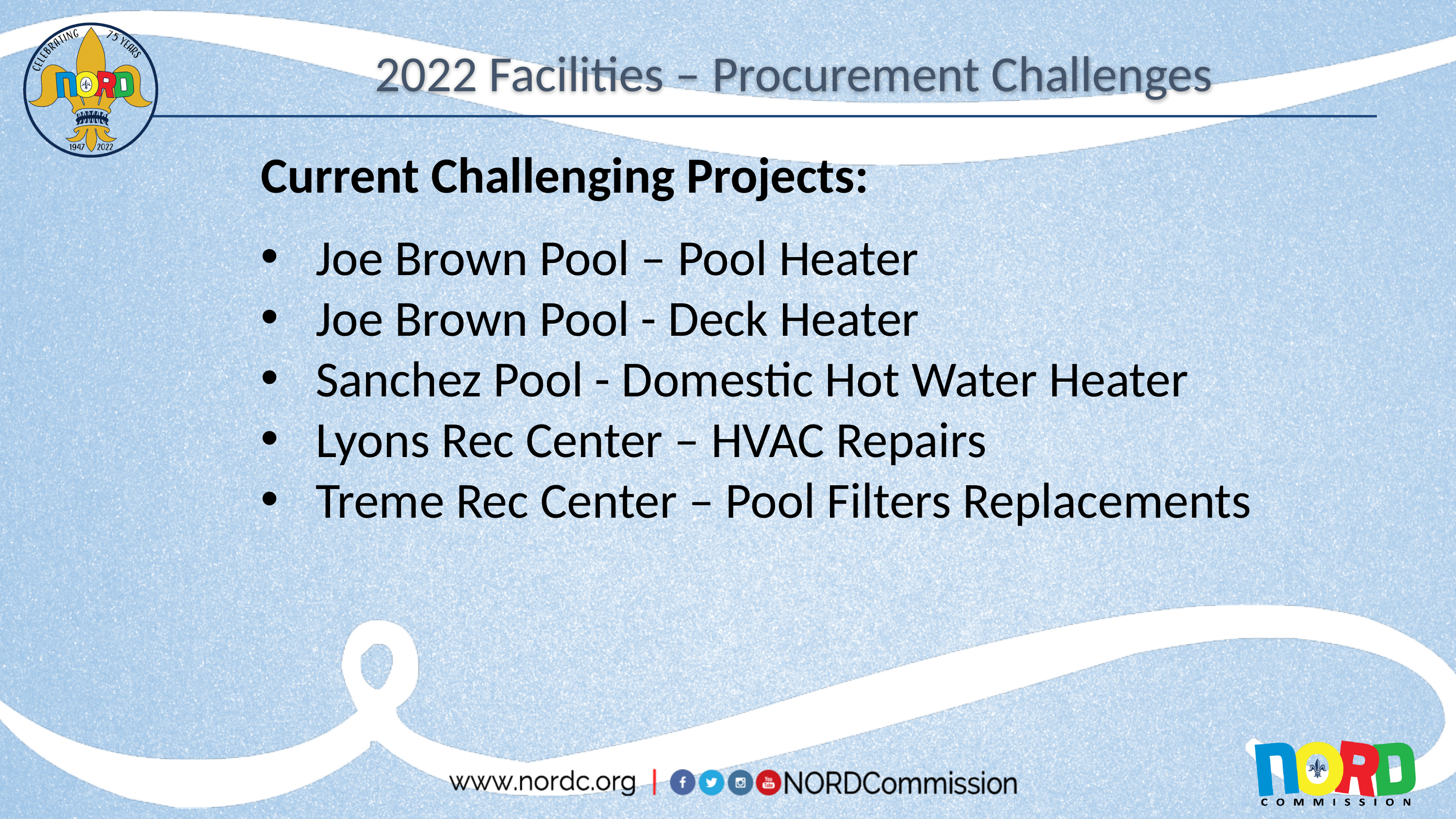

2022 Facilities – Procurement Challenges
Current Challenging Projects:

Joe Brown Pool – Pool Heater
Joe Brown Pool - Deck Heater
Sanchez Pool - Domestic Hot Water Heater
Lyons Rec Center – HVAC Repairs
Treme Rec Center – Pool Filters Replacements